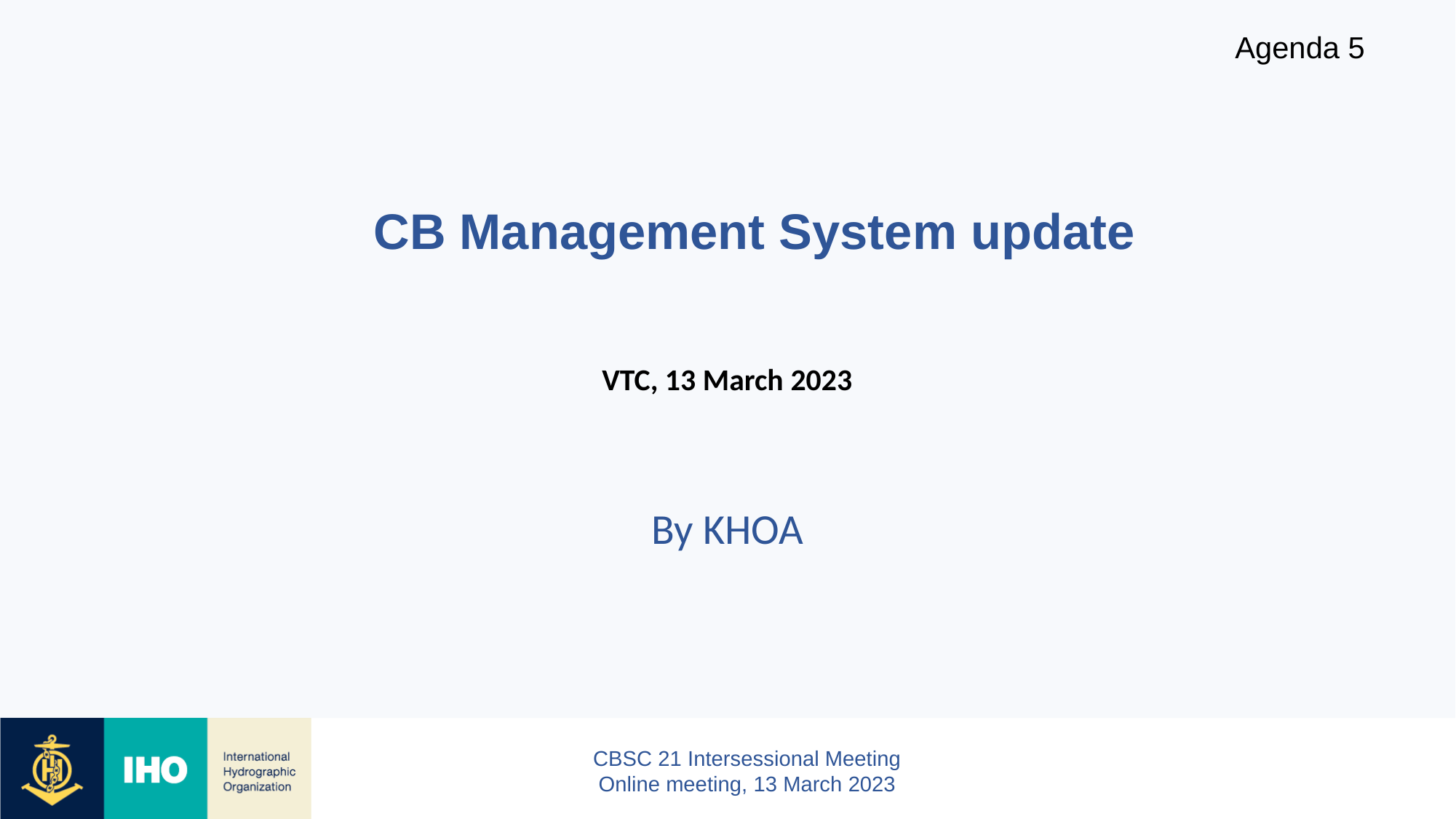

Agenda 5
CB Management System update

VTC, 13 March 2023

By KHOA